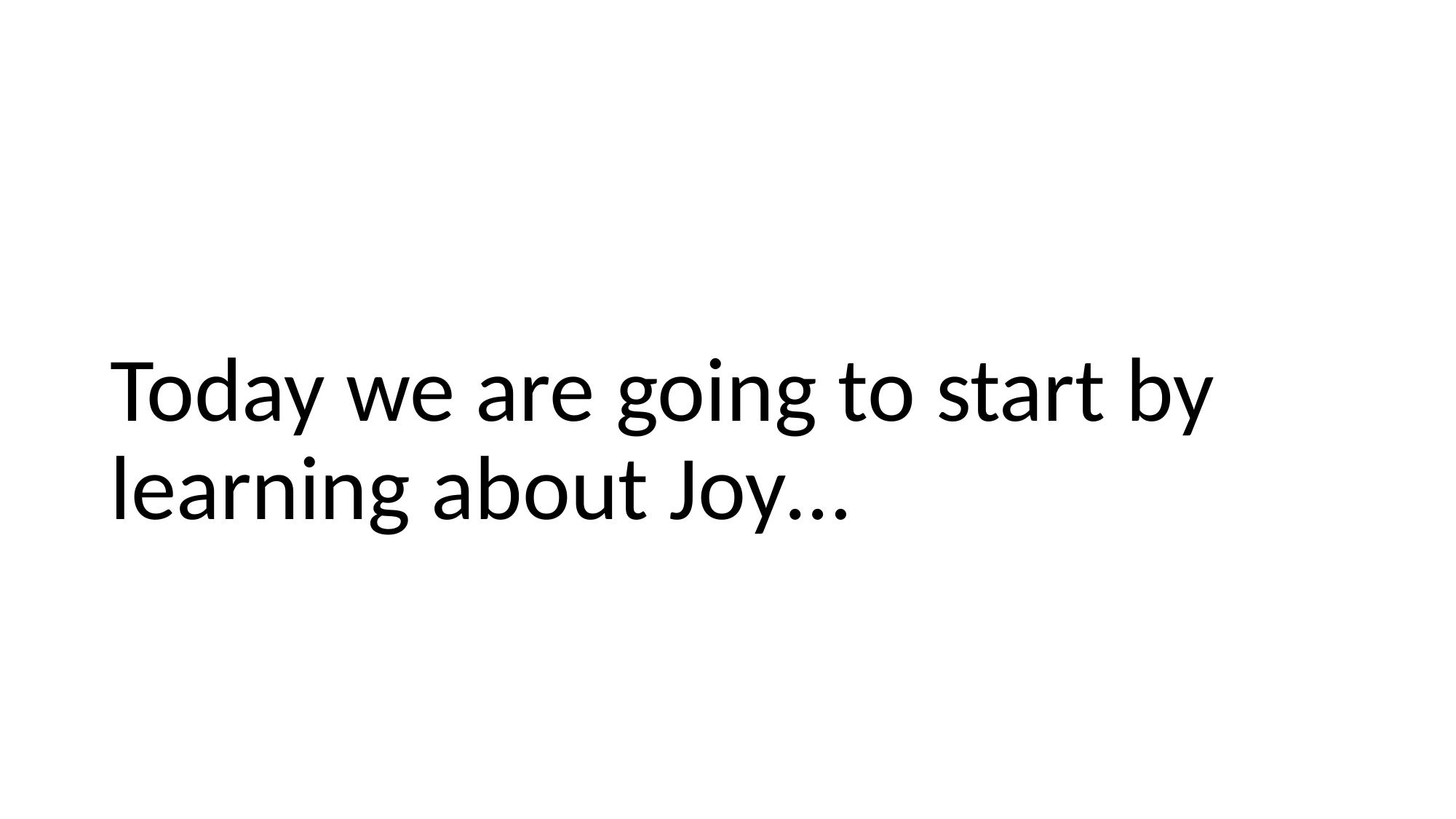

# Today we are going to start by learning about Joy…